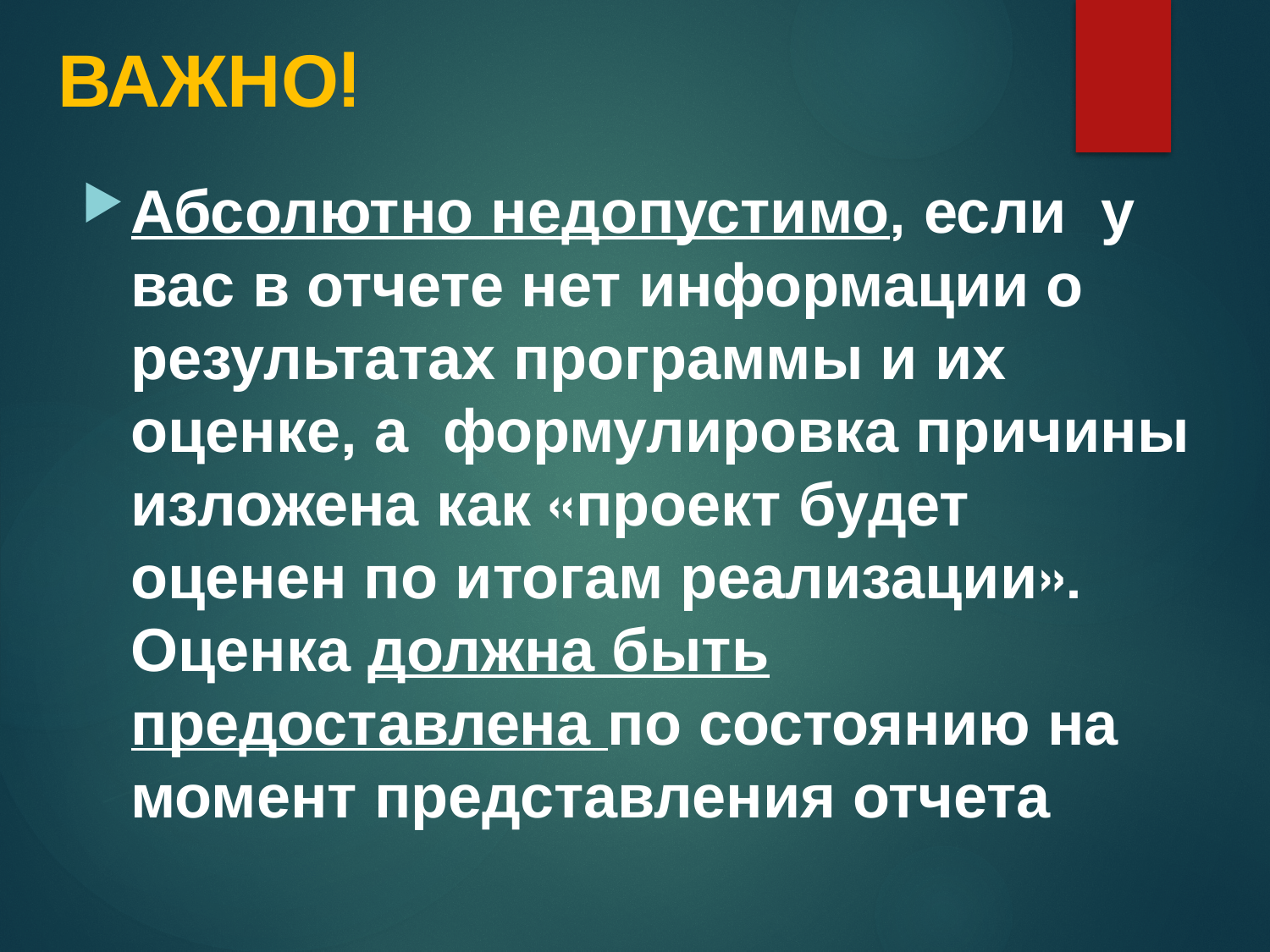

# ВАЖНО!
Абсолютно недопустимо, если  у вас в отчете нет информации о результатах программы и их оценке, а  формулировка причины изложена как «проект будет оценен по итогам реализации». Оценка должна быть предоставлена по состоянию на момент представления отчета